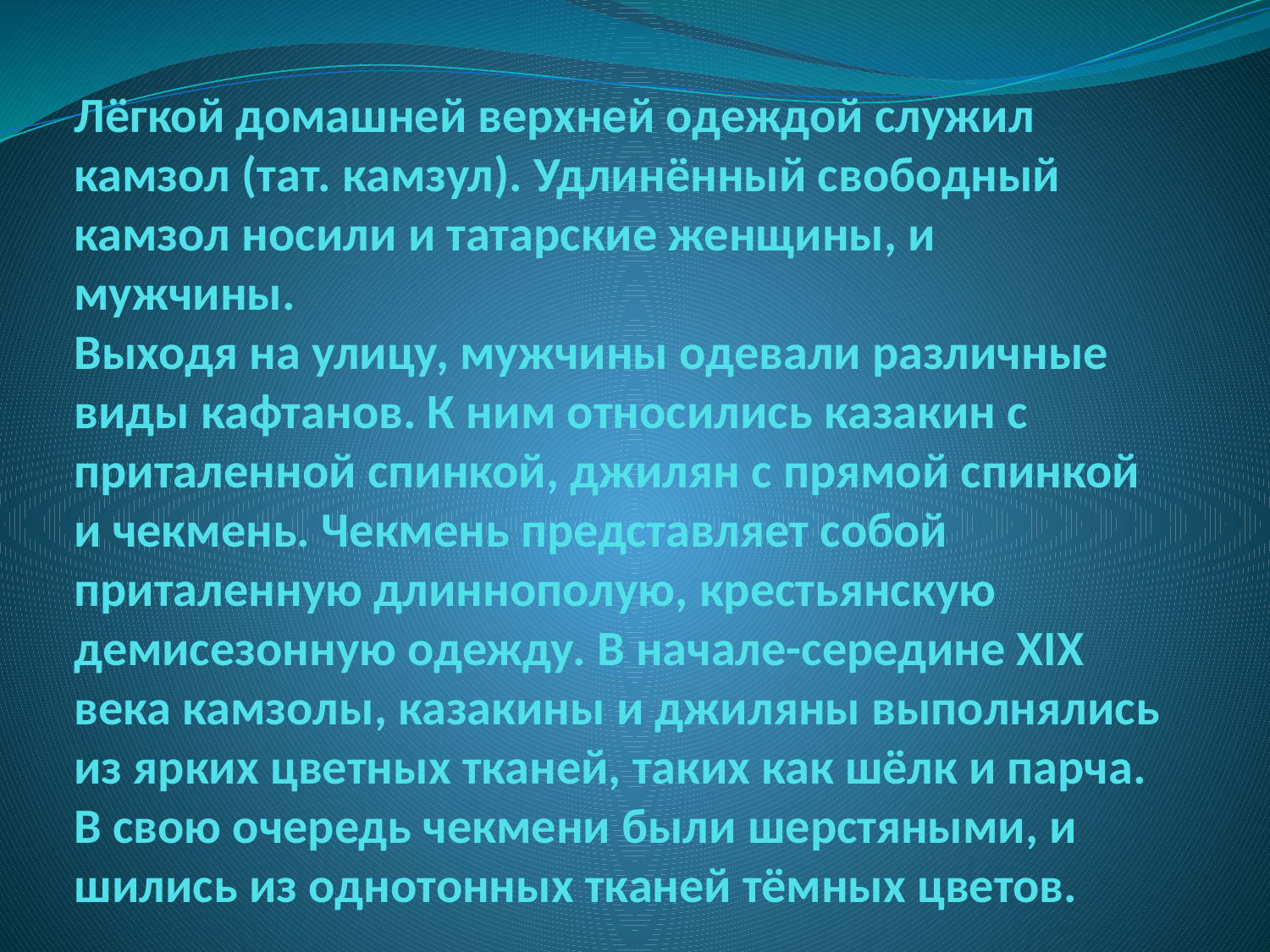

# Лёгкой домашней верхней одеждой служил камзол (тат. камзул). Удлинённый свободный камзол носили и татарские женщины, и мужчины. Выходя на улицу, мужчины одевали различные виды кафтанов. К ним относились казакин с приталенной спинкой, джилян с прямой спинкой и чекмень. Чекмень представляет собой приталенную длиннополую, крестьянскую демисезонную одежду. В начале-середине XIX века камзолы, казакины и джиляны выполнялись из ярких цветных тканей, таких как шёлк и парча. В свою очередь чекмени были шерстяными, и шились из однотонных тканей тёмных цветов.